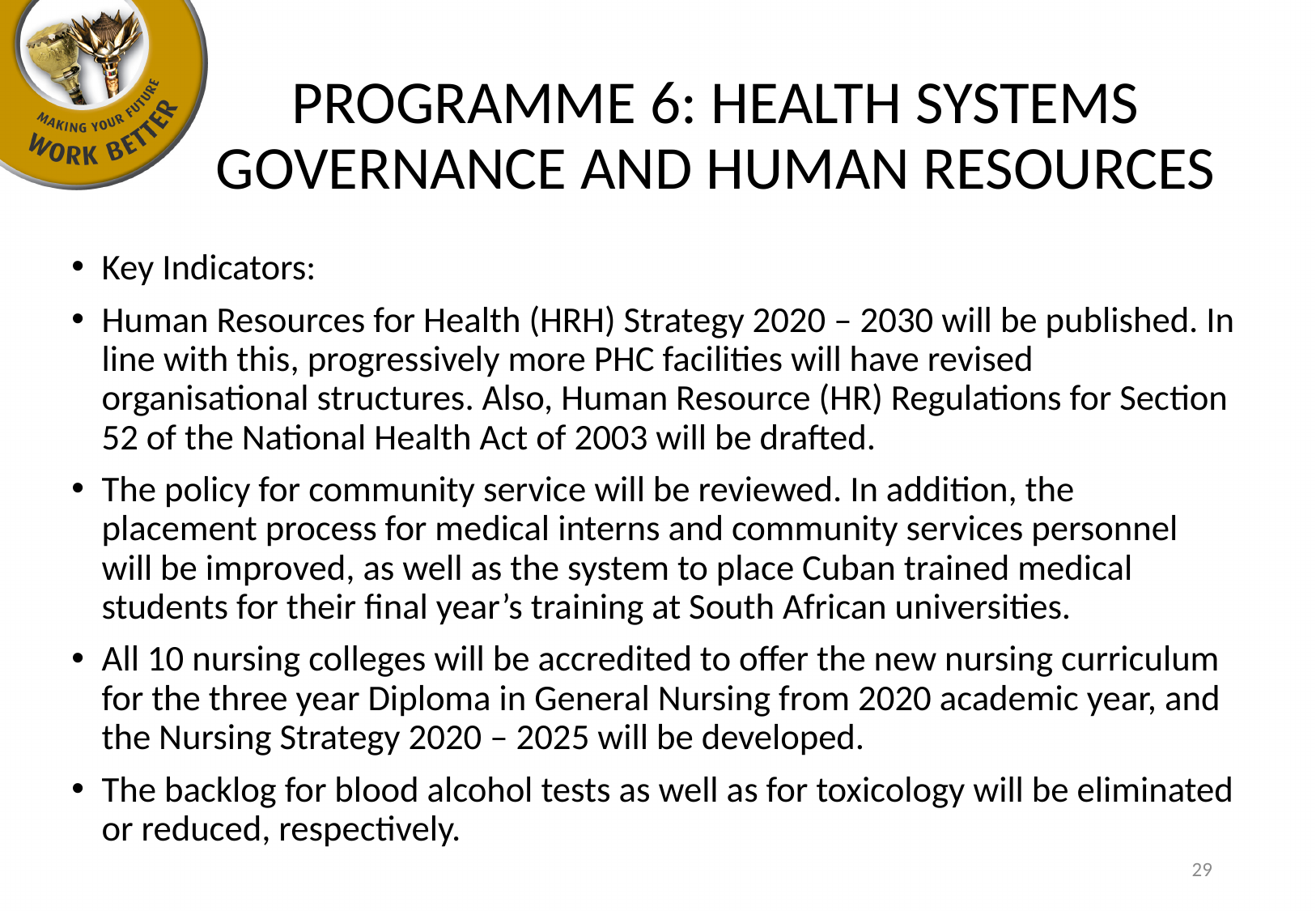

# PROGRAMME 6: HEALTH SYSTEMS GOVERNANCE AND HUMAN RESOURCES
Key Indicators:
Human Resources for Health (HRH) Strategy 2020 – 2030 will be published. In line with this, progressively more PHC facilities will have revised organisational structures. Also, Human Resource (HR) Regulations for Section 52 of the National Health Act of 2003 will be drafted.
The policy for community service will be reviewed. In addition, the placement process for medical interns and community services personnel will be improved, as well as the system to place Cuban trained medical students for their final year’s training at South African universities.
All 10 nursing colleges will be accredited to offer the new nursing curriculum for the three year Diploma in General Nursing from 2020 academic year, and the Nursing Strategy 2020 – 2025 will be developed.
The backlog for blood alcohol tests as well as for toxicology will be eliminated or reduced, respectively.
29